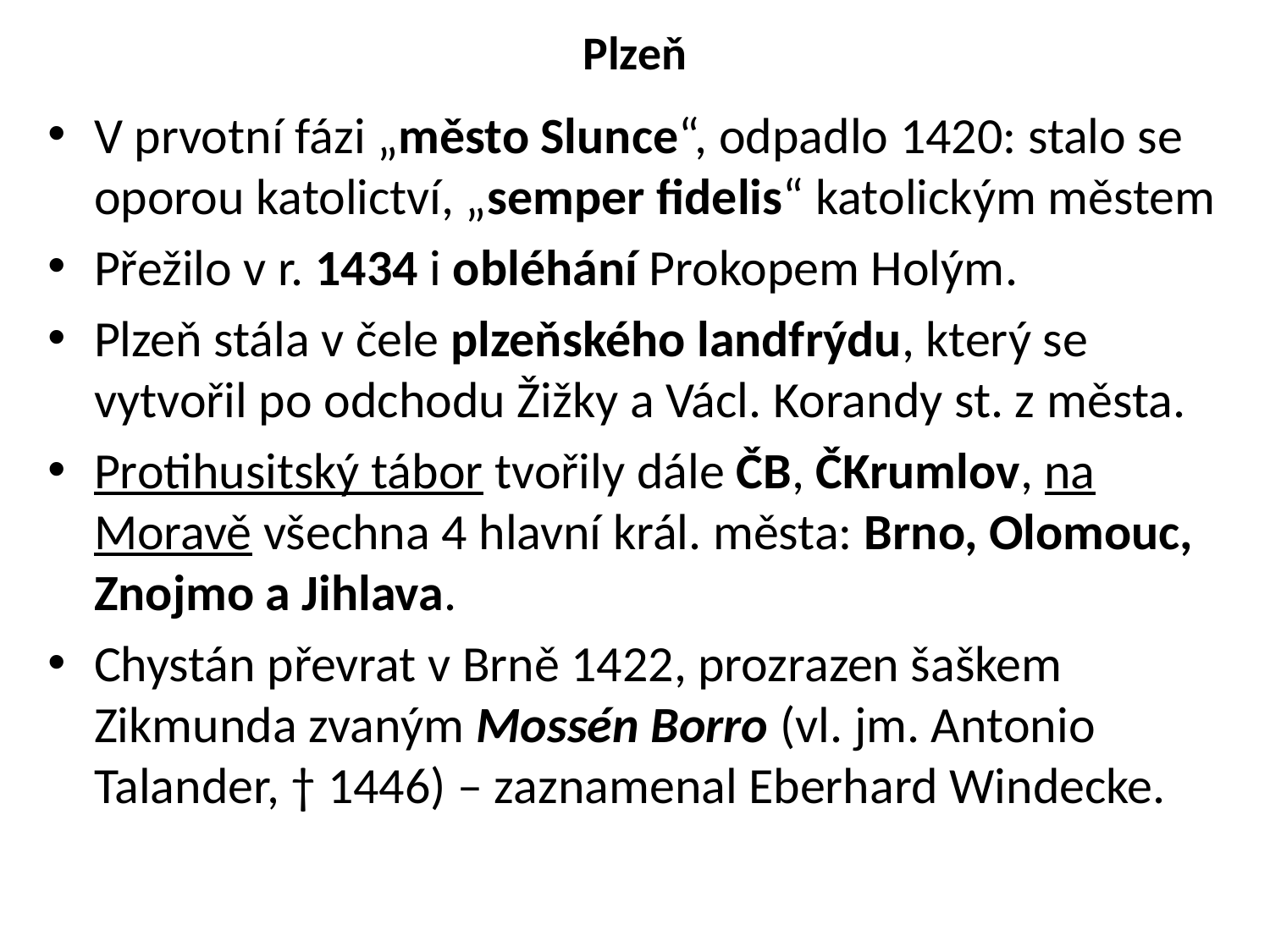

# Plzeň
V prvotní fázi „město Slunce“, odpadlo 1420: stalo se oporou katolictví, „semper fidelis“ katolickým městem
Přežilo v r. 1434 i obléhání Prokopem Holým.
Plzeň stála v čele plzeňského landfrýdu, který se vytvořil po odchodu Žižky a Václ. Korandy st. z města.
Protihusitský tábor tvořily dále ČB, ČKrumlov, na Moravě všechna 4 hlavní král. města: Brno, Olomouc, Znojmo a Jihlava.
Chystán převrat v Brně 1422, prozrazen šaškem Zikmunda zvaným Mossén Borro (vl. jm. Antonio Talander, † 1446) – zaznamenal Eberhard Windecke.